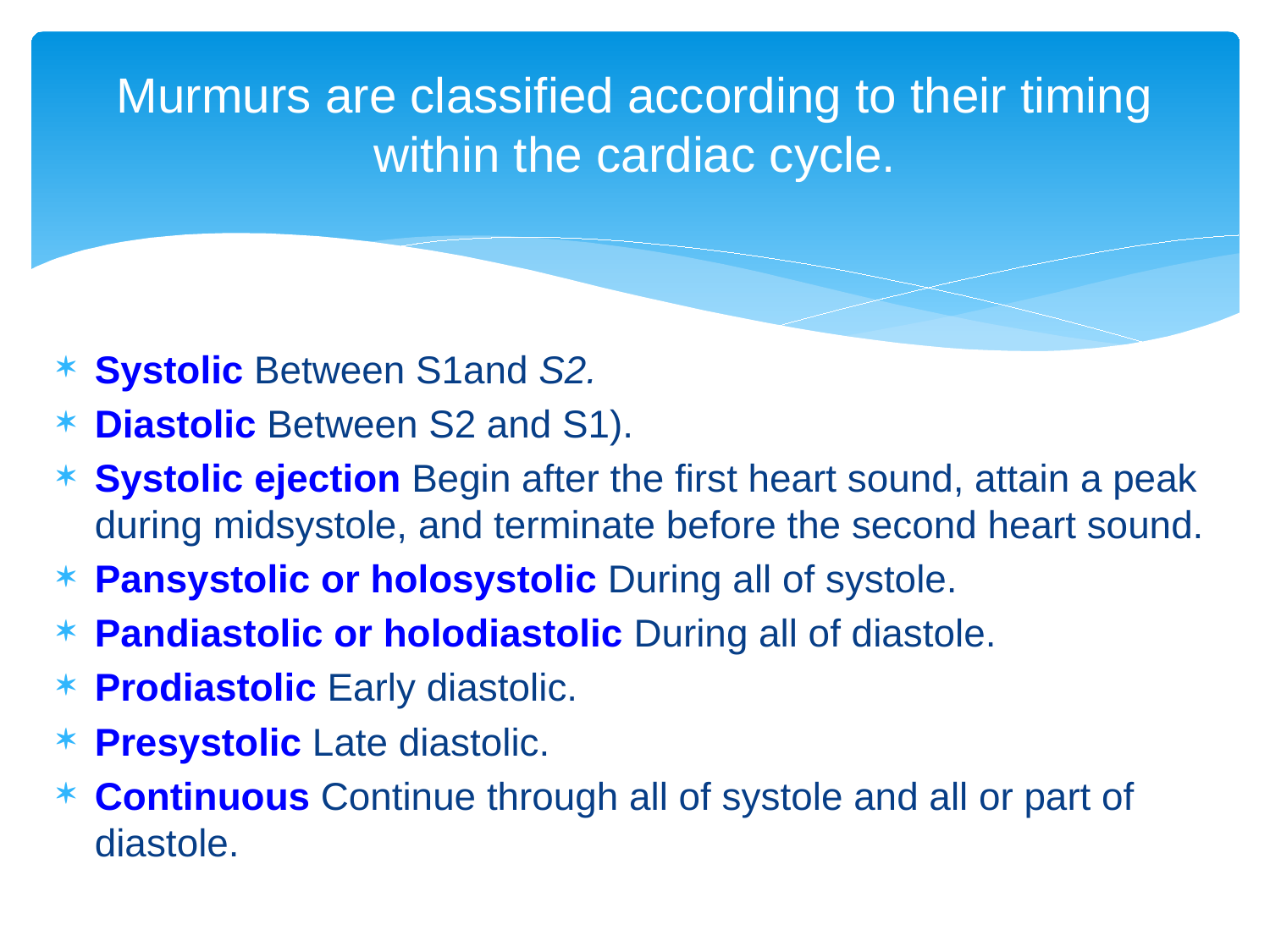

# Murmurs are classified according to their timing within the cardiac cycle.
Systolic Between S1and S2.
Diastolic Between S2 and S1).
Systolic ejection Begin after the first heart sound, attain a peak during midsystole, and terminate before the second heart sound.
Pansystolic or holosystolic During all of systole.
Pandiastolic or holodiastolic During all of diastole.
Prodiastolic Early diastolic.
Presystolic Late diastolic.
Continuous Continue through all of systole and all or part of diastole.